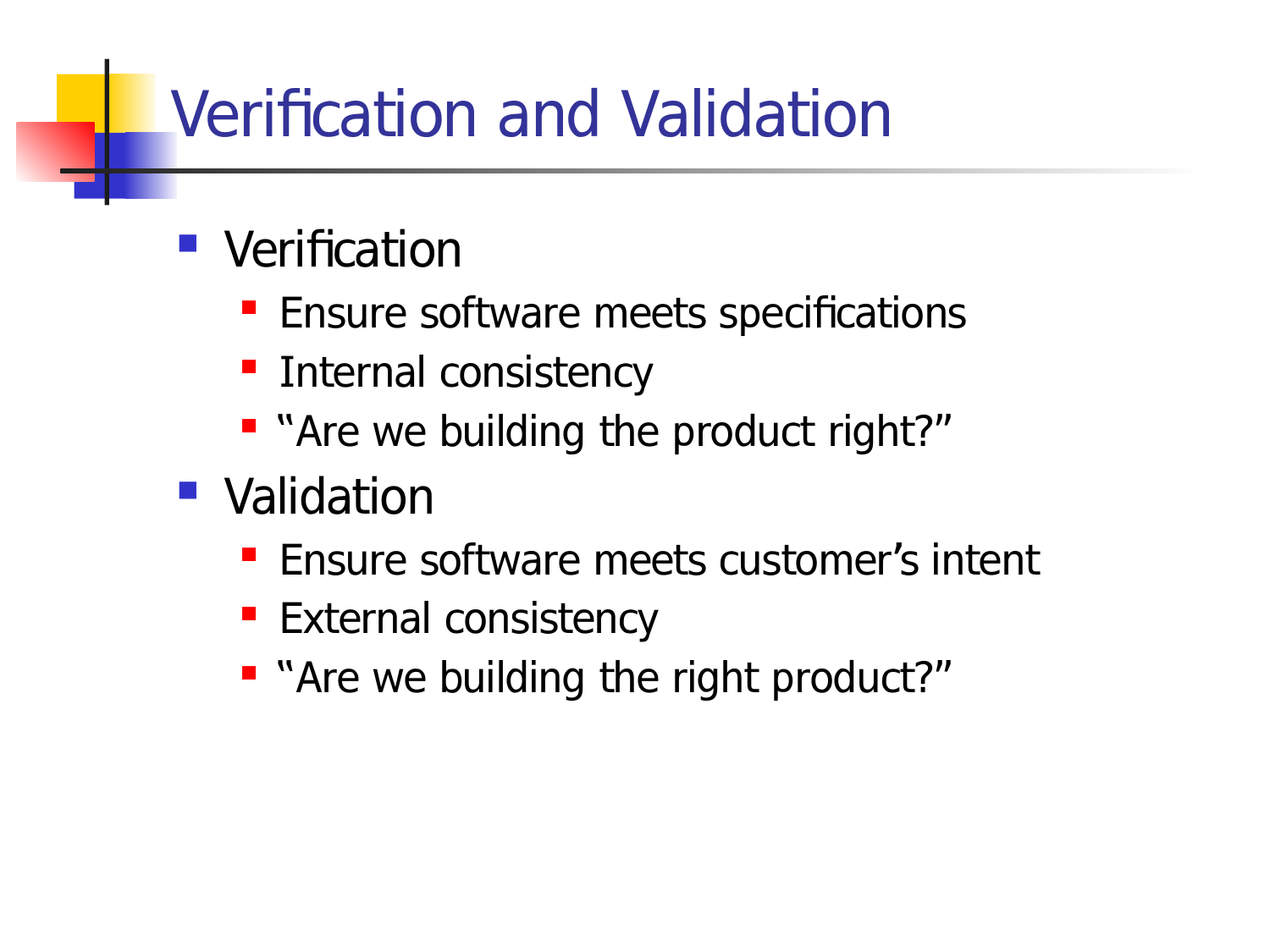

# Verification and Validation
Verification
Ensure software meets specifications
Internal consistency
“Are we building the product right?”
Validation
Ensure software meets customer’s intent
External consistency
“Are we building the right product?”